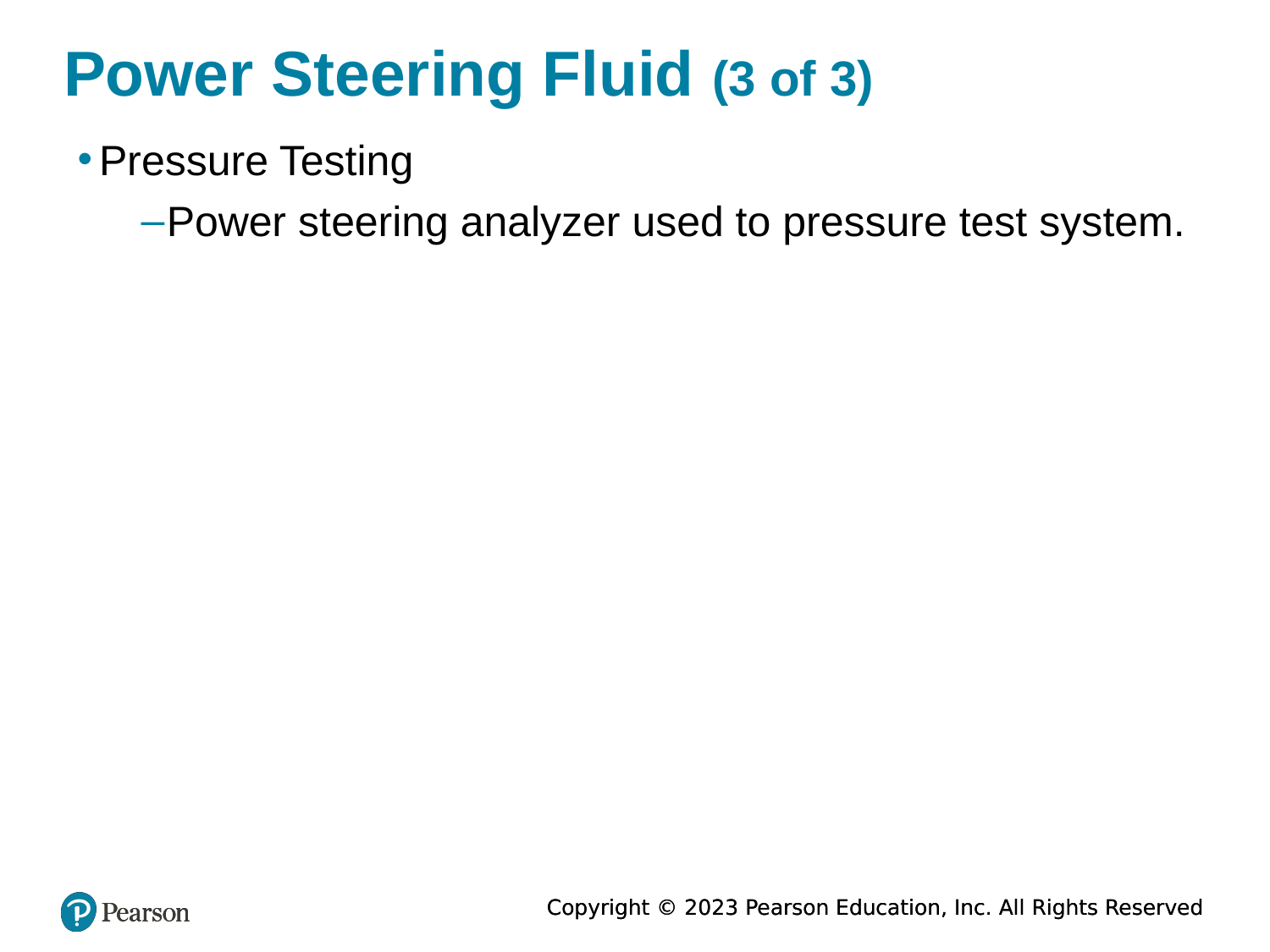

# Power Steering Fluid (3 of 3)
Pressure Testing
Power steering analyzer used to pressure test system.